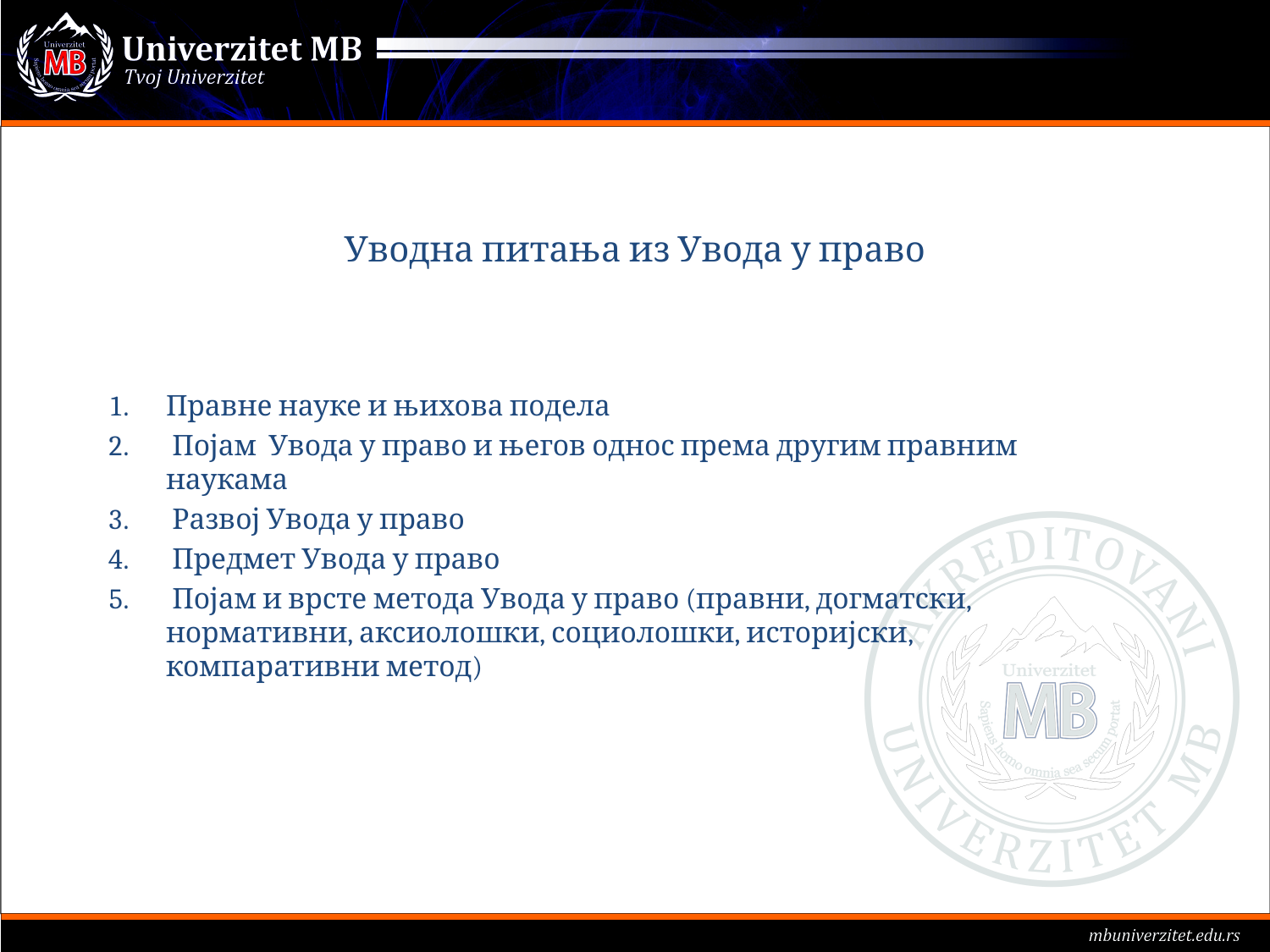

# Уводна питања из Увода у право

Правне науке и њихова подела
 Појам  Увода у право и његов однос према другим правним наукама
 Развој Увода у право
 Предмет Увода у право
 Појам и врсте метода Увода у право (правни, догматски, нормативни, аксиолошки, социолошки, историјски, компаративни метод)